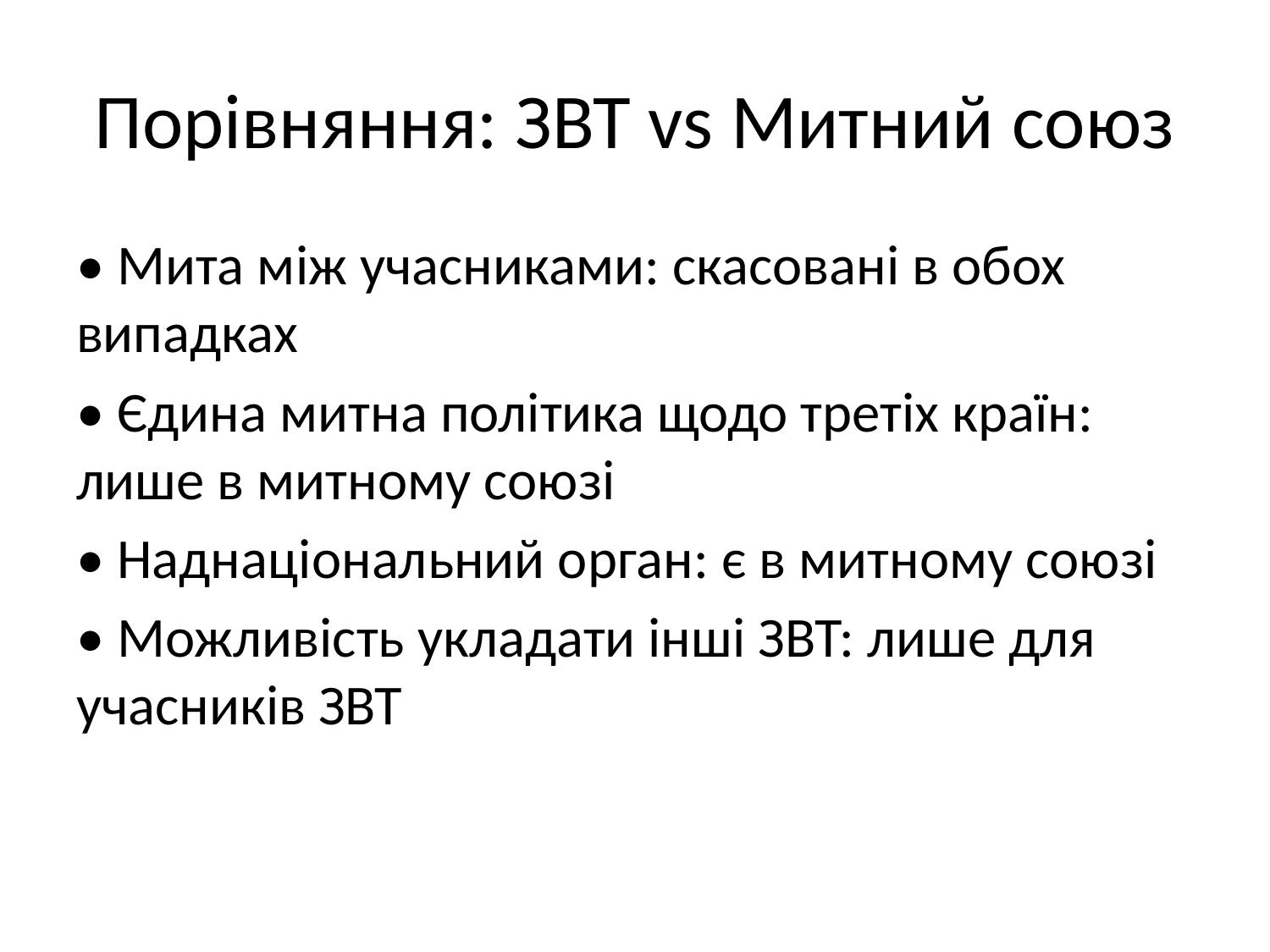

# Порівняння: ЗВТ vs Митний союз
• Мита між учасниками: скасовані в обох випадках
• Єдина митна політика щодо третіх країн: лише в митному союзі
• Наднаціональний орган: є в митному союзі
• Можливість укладати інші ЗВТ: лише для учасників ЗВТ